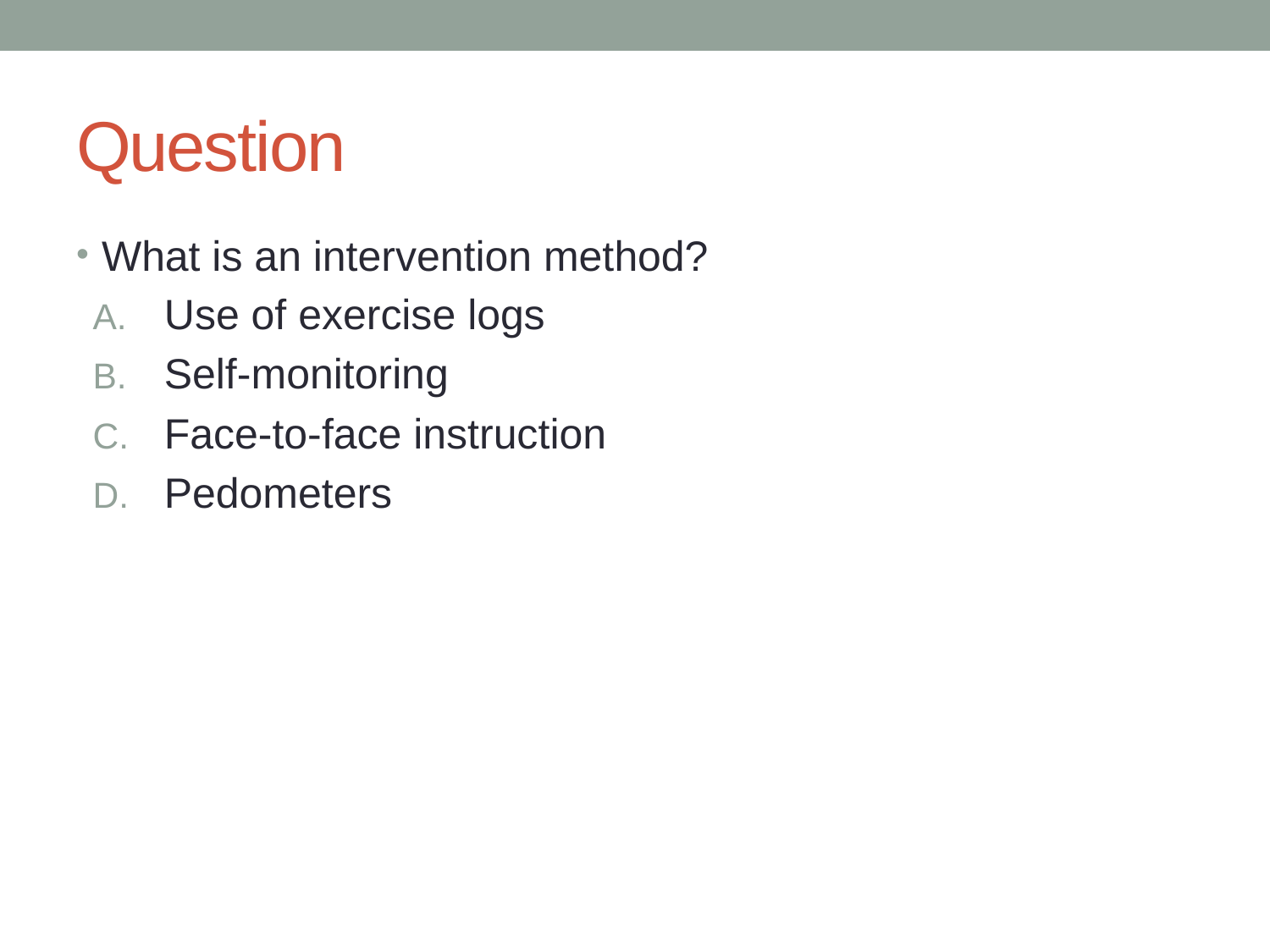

# Question
What is an intervention method?
Use of exercise logs
Self-monitoring
Face-to-face instruction
Pedometers